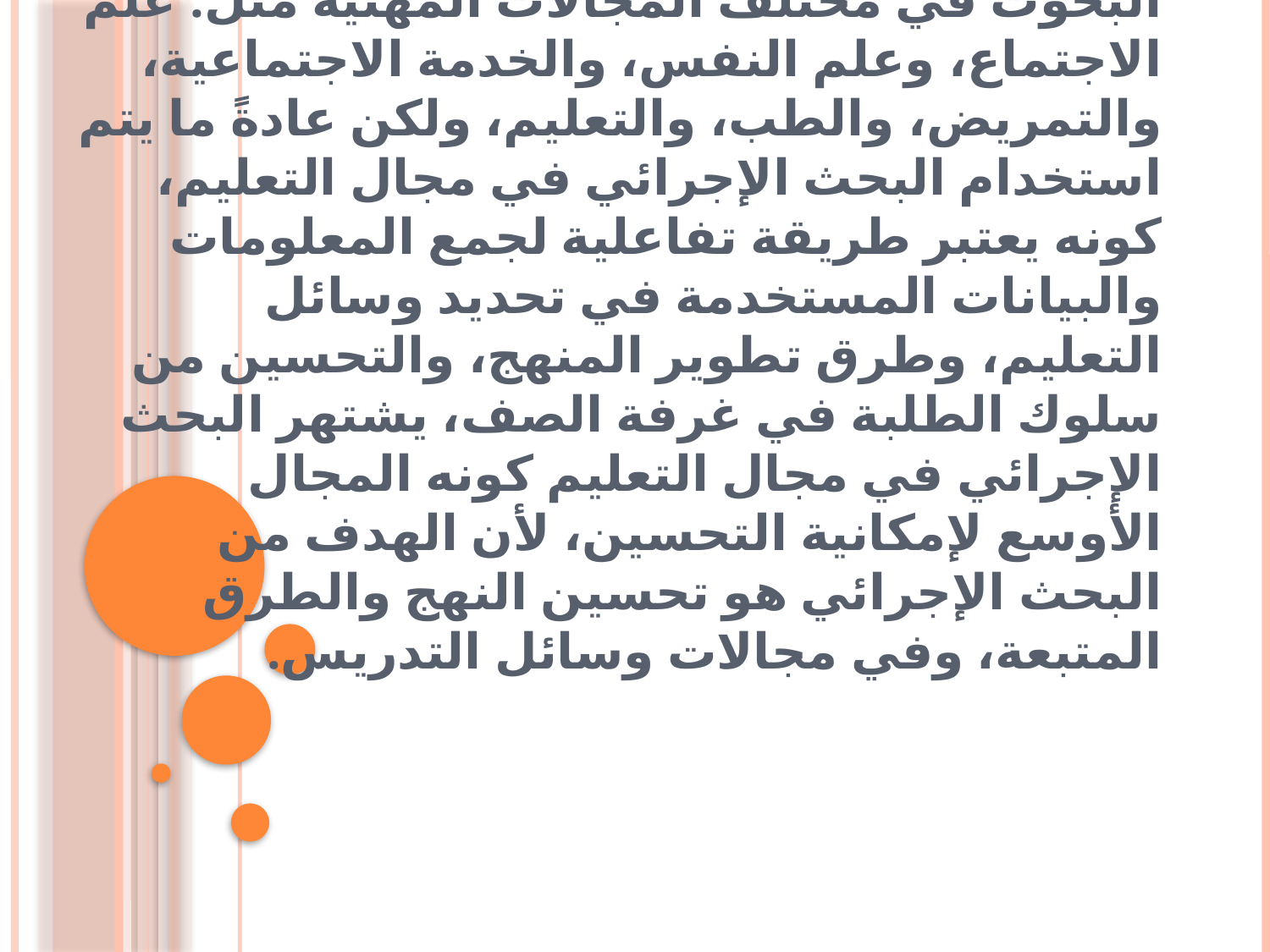

# البحث الإجرائي يوجد العديد من الطرق المستخدمة لإجراء البحوث في مختلف المجالات المهنية مثل: علم الاجتماع، وعلم النفس، والخدمة الاجتماعية، والتمريض، والطب، والتعليم، ولكن عادةً ما يتم استخدام البحث الإجرائي في مجال التعليم، كونه يعتبر طريقة تفاعلية لجمع المعلومات والبيانات المستخدمة في تحديد وسائل التعليم، وطرق تطوير المنهج، والتحسين من سلوك الطلبة في غرفة الصف، يشتهر البحث الإجرائي في مجال التعليم كونه المجال الأوسع لإمكانية التحسين، لأن الهدف من البحث الإجرائي هو تحسين النهج والطرق المتبعة، وفي مجالات وسائل التدريس.